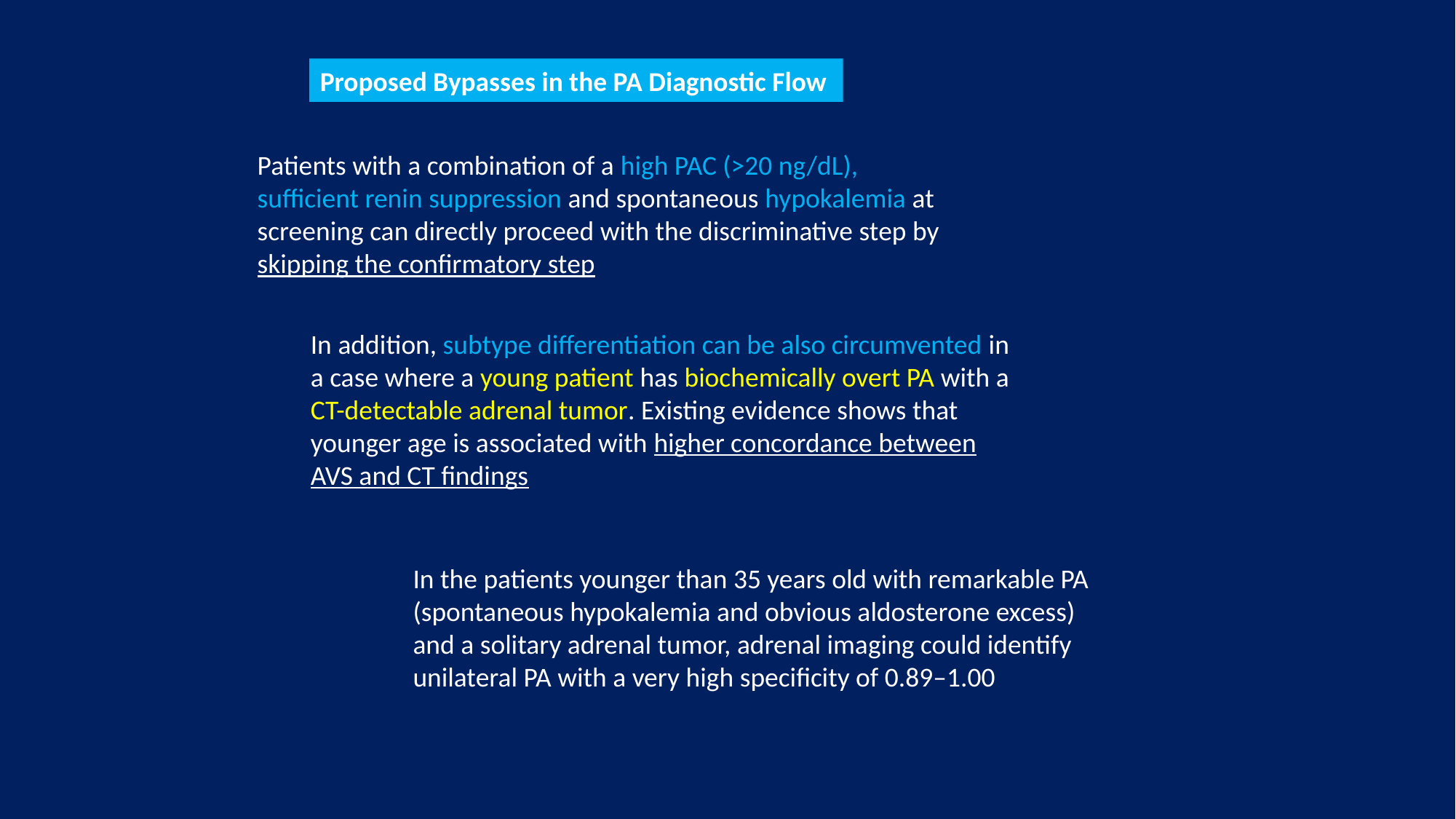

Proposed Bypasses in the PA Diagnostic Flow
Patients with a combination of a high PAC (>20 ng/dL), sufficient renin suppression and spontaneous hypokalemia at screening can directly proceed with the discriminative step by skipping the confirmatory step
In addition, subtype differentiation can be also circumvented in a case where a young patient has biochemically overt PA with a CT-detectable adrenal tumor. Existing evidence shows that younger age is associated with higher concordance between AVS and CT findings
In the patients younger than 35 years old with remarkable PA (spontaneous hypokalemia and obvious aldosterone excess) and a solitary adrenal tumor, adrenal imaging could identify unilateral PA with a very high specificity of 0.89–1.00